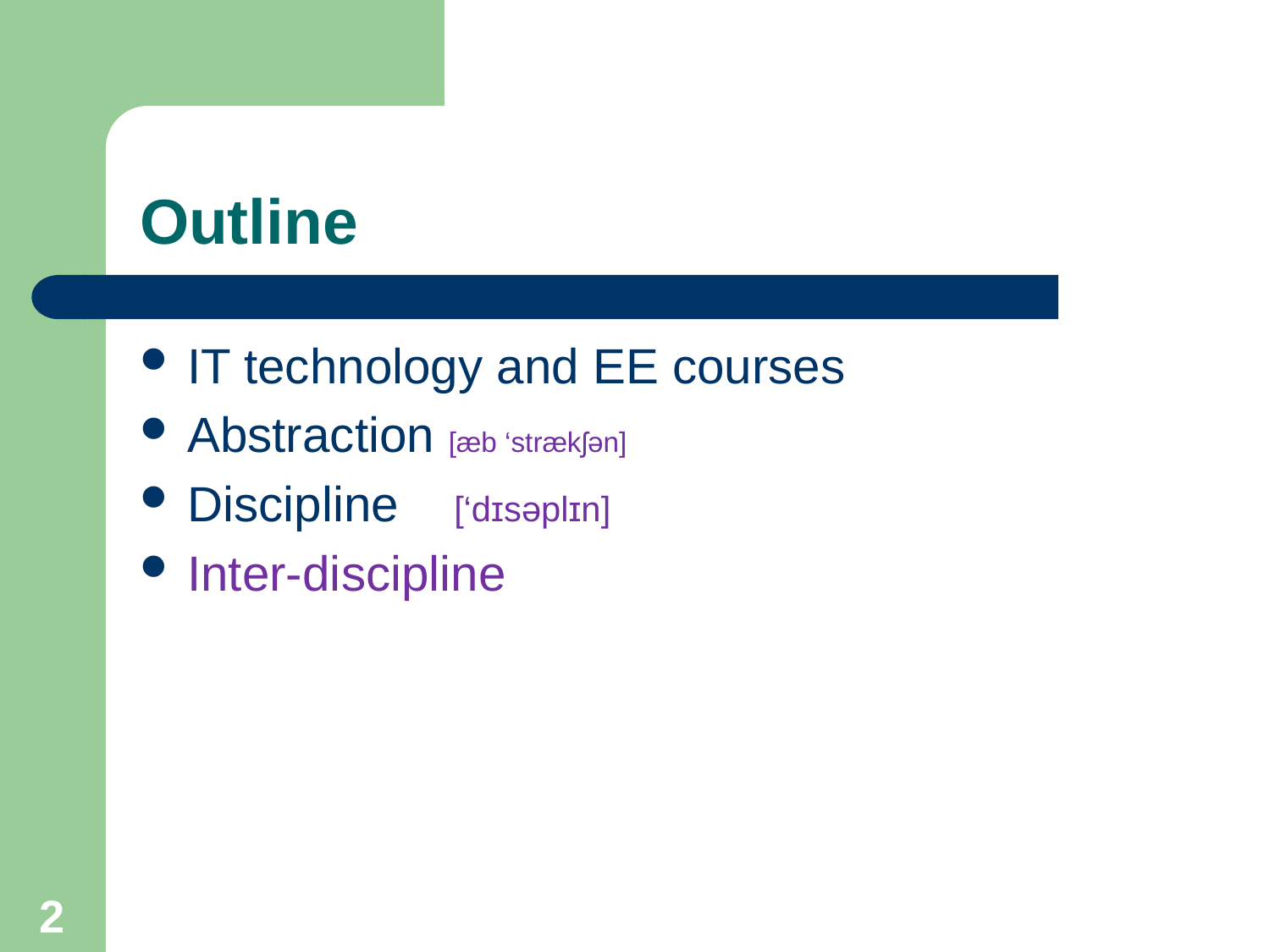

# Outline
IT technology and EE courses
Abstraction [æb ‘strækʃən]
Discipline    [‘dɪsəplɪn]
Inter-discipline
2